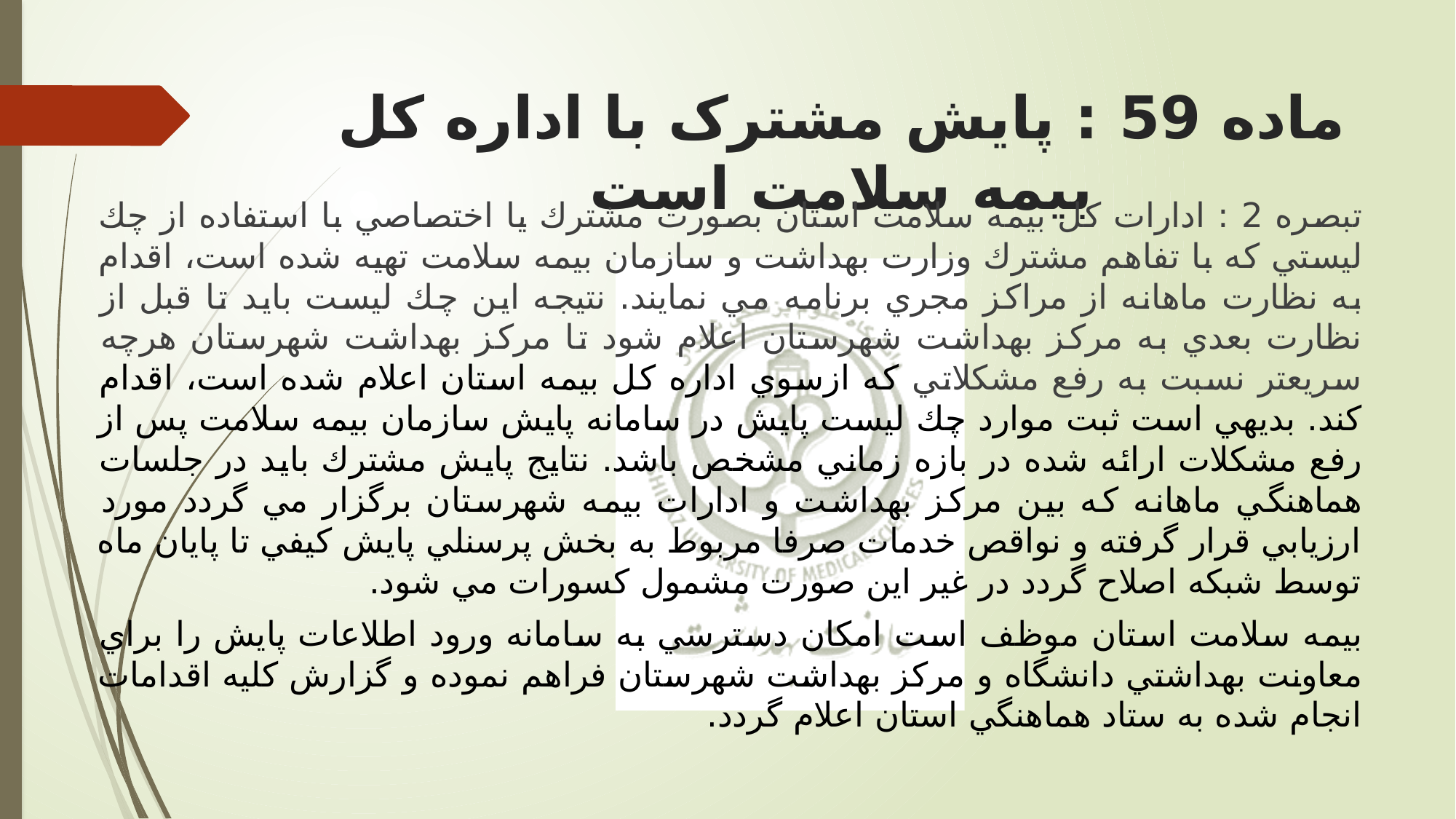

# ماده 59 : پايش مشترک با اداره كل بيمه سلامت است
تبصره 2 : ادارات كل بيمه سلامت استان بصورت مشترك یا اختصاصي با استفاده از چك ليستي كه با تفاهم مشترك وزارت بهداشت و سازمان بيمه سلامت تهيه شده است، اقدام به نظارت ماهانه از مراكز مجري برنامه مي نمایند. نتيجه این چك ليست باید تا قبل از نظارت بعدي به مركز بهداشت شهرستان اعلام شود تا مركز بهداشت شهرستان هرچه سریعتر نسبت به رفع مشكلاتي كه ازسوي اداره كل بيمه استان اعلام شده است، اقدام كند. بدیهي است ثبت موارد چك ليست پایش در سامانه پایش سازمان بيمه سلامت پس از رفع مشكلات ارائه شده در بازه زماني مشخص باشد. نتایج پایش مشترك باید در جلسات هماهنگي ماهانه كه بين مركز بهداشت و ادارات بيمه شهرستان برگزار مي گردد مورد ارزیابي قرار گرفته و نواقص خدمات صرفا مربوط به بخش پرسنلي پایش كيفي تا پایان ماه توسط شبكه اصلاح گردد در غير این صورت مشمول كسورات مي شود.
بیمه سلامت استان موظف است امكان دسترسي به سامانه ورود اطلاعات پایش را براي معاونت بهداشتي دانشگاه و مركز بهداشت شهرستان فراهم نموده و گزارش كليه اقدامات انجام شده به ستاد هماهنگي استان اعلام گردد.